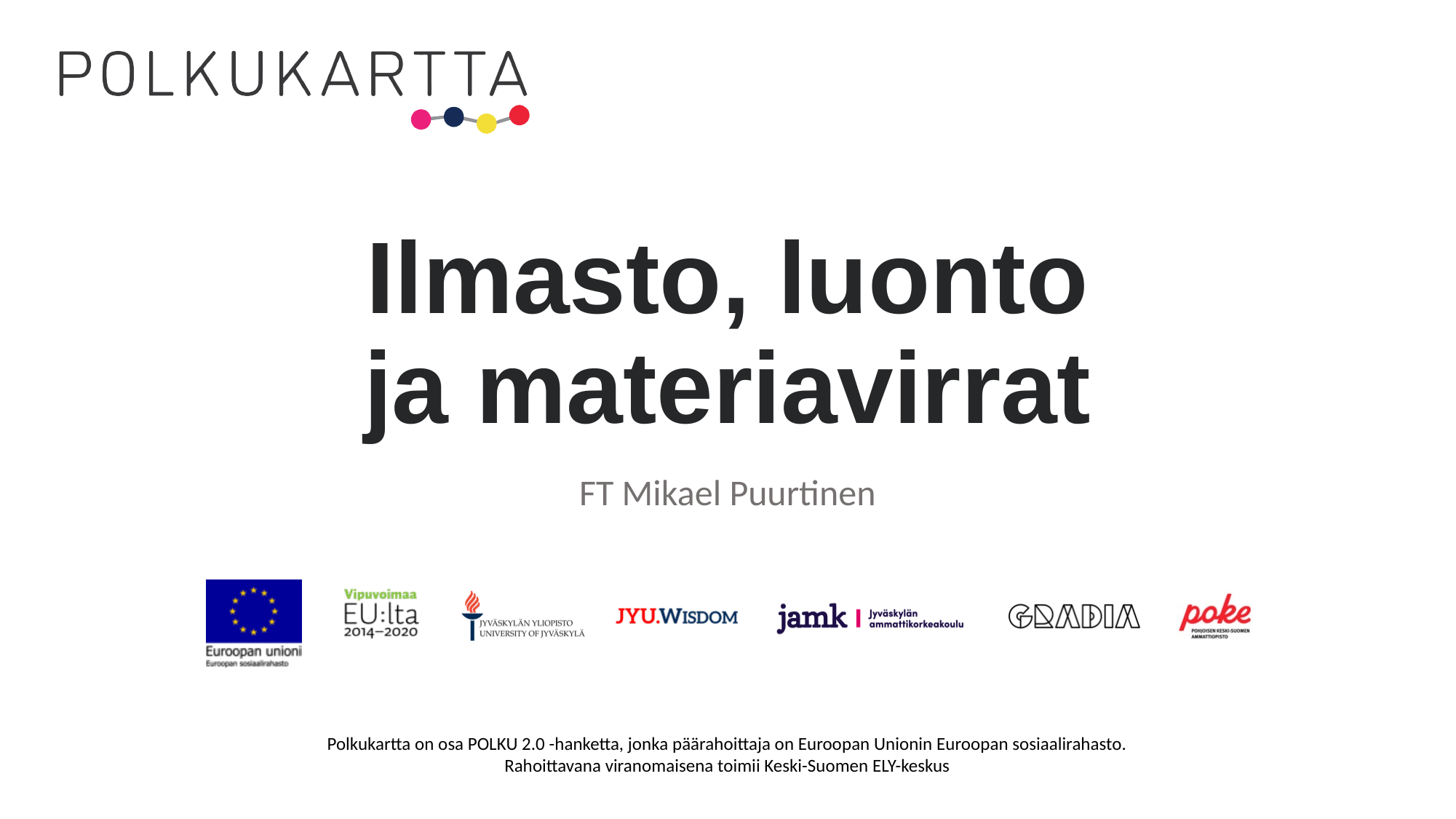

# Ilmasto, luonto ja materiavirrat
FT Mikael Puurtinen